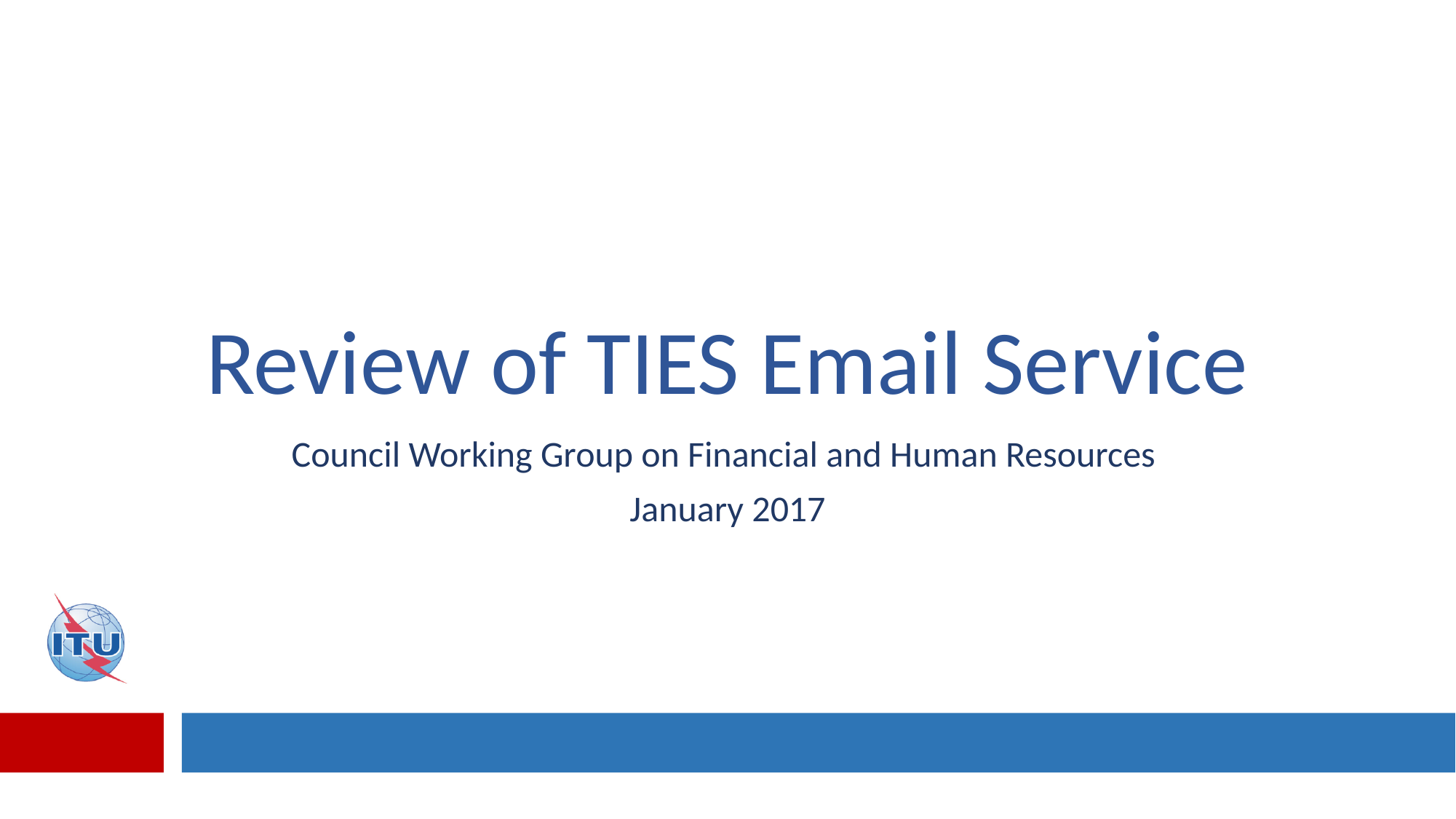

# Review of TIES Email Service
Council Working Group on Financial and Human Resources
January 2017